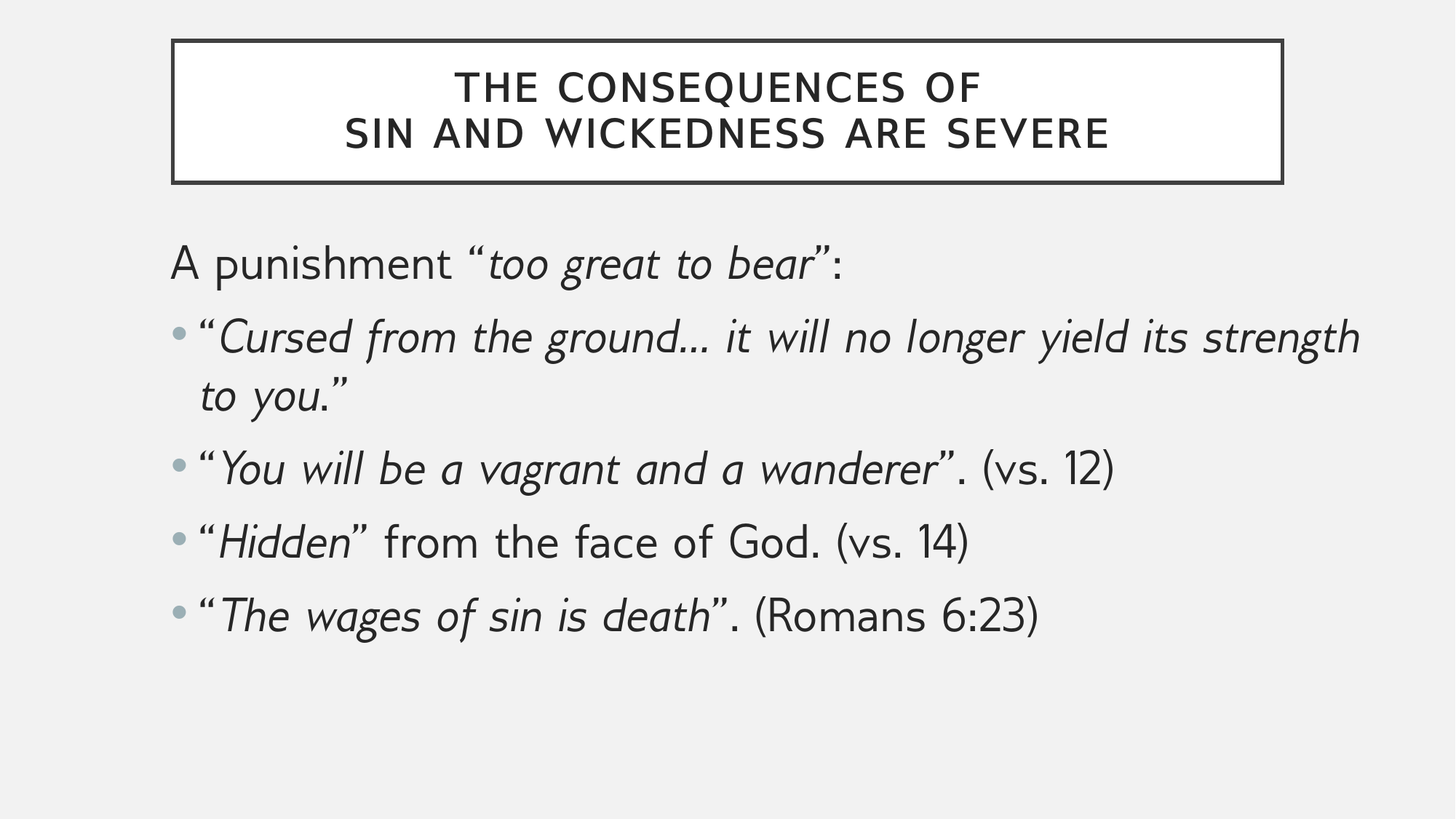

# The consequences of sin and wickedness are severe
A punishment “too great to bear”:
“Cursed from the ground… it will no longer yield its strength to you.”
“You will be a vagrant and a wanderer”. (vs. 12)
“Hidden” from the face of God. (vs. 14)
“The wages of sin is death”. (Romans 6:23)